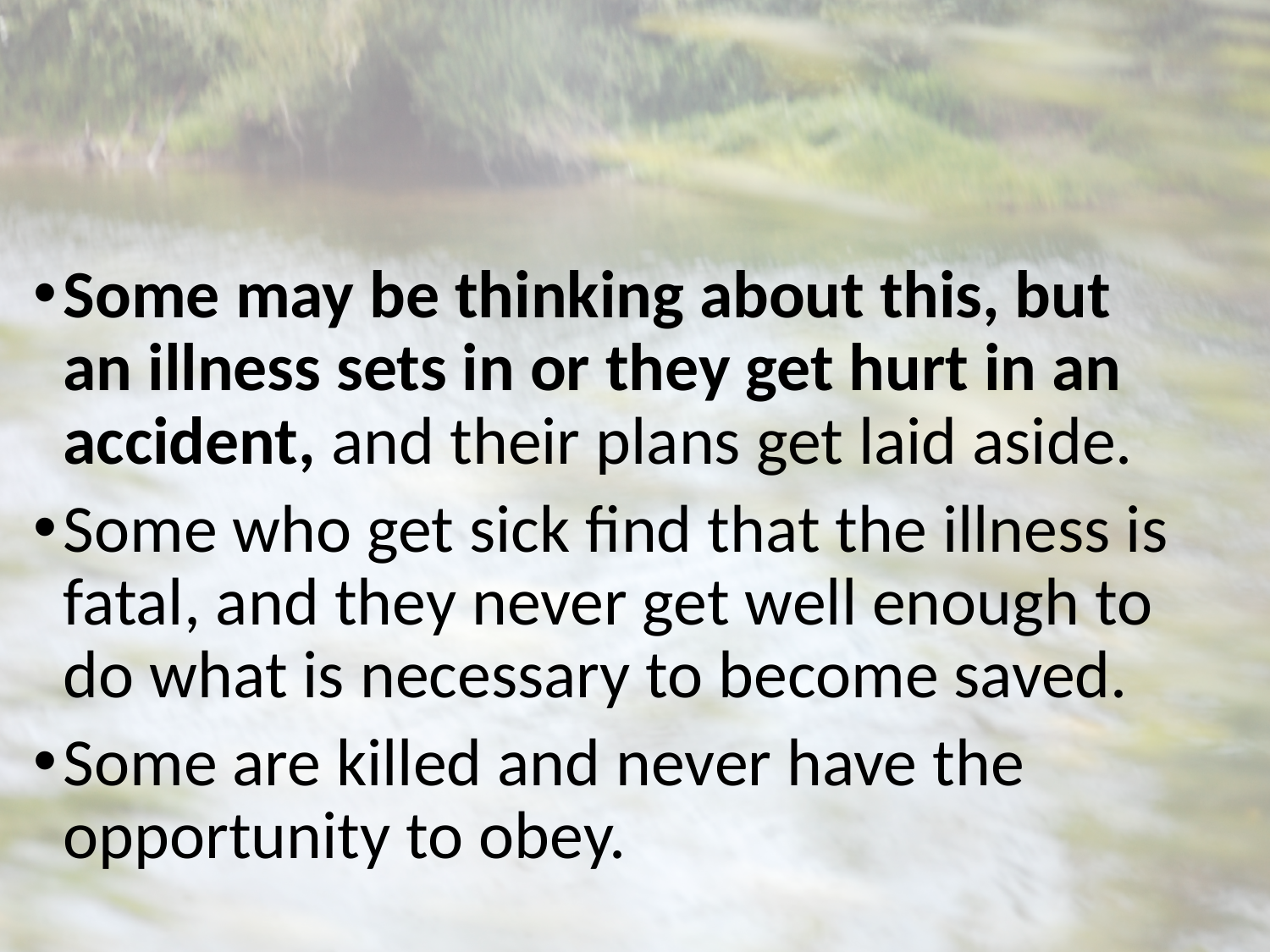

Some may be thinking about this, but an illness sets in or they get hurt in an accident, and their plans get laid aside.
Some who get sick find that the illness is fatal, and they never get well enough to do what is necessary to become saved.
Some are killed and never have the opportunity to obey.